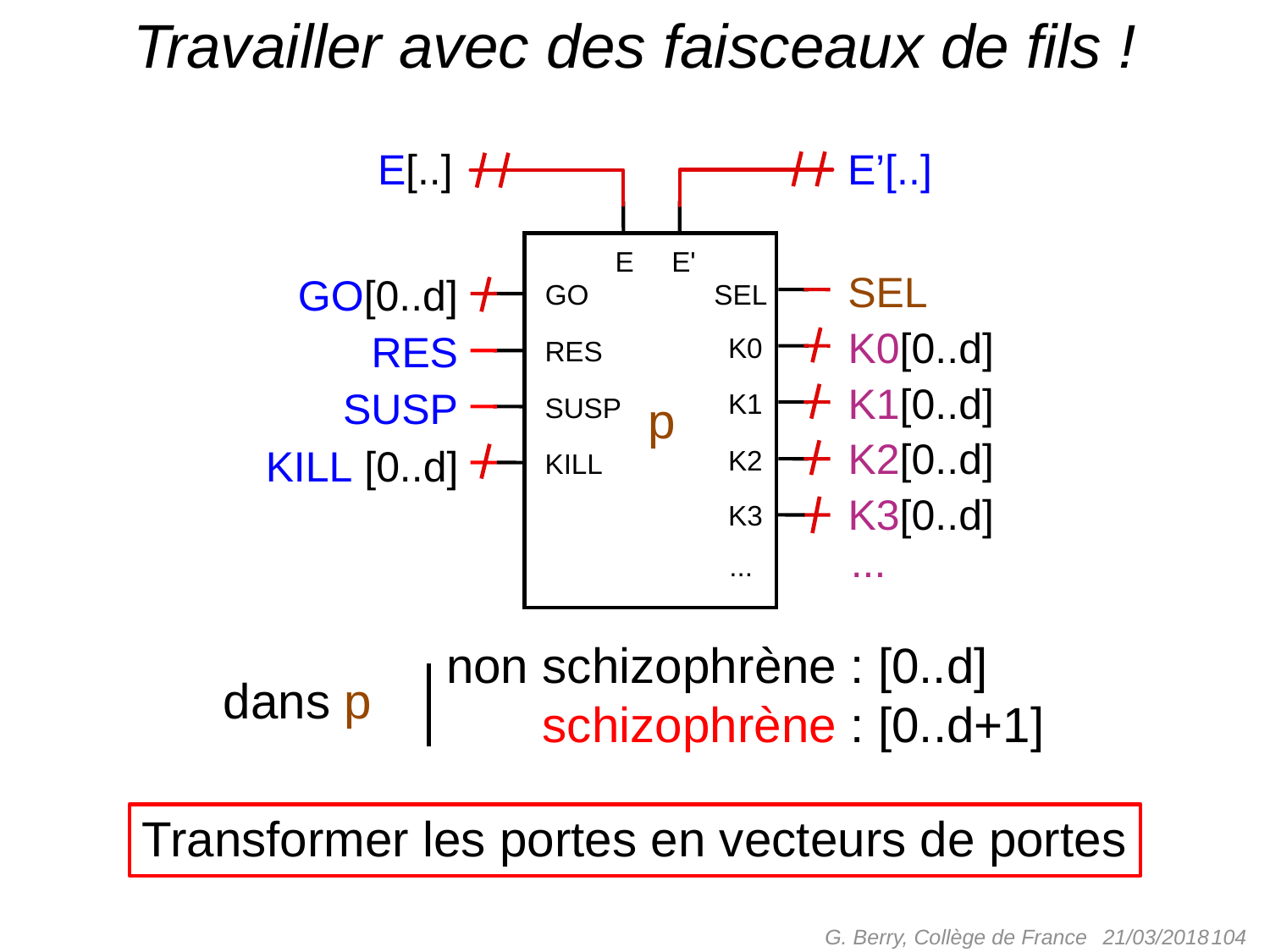

# Travailler avec des faisceaux de fils !
E[..]
E’[..]

E
E'
SEL
GO[0..d]
GO
SEL

K0[0..d]
RES
K0
RES

K1[0..d]
SUSP
K1
p
SUSP

K2[0..d]
KILL [0..d]
K2
KILL

K3[0..d]
K3

...
...

non schizophrène : [0..d]
       schizophrène : [0..d+1]
dans p
Transformer les portes en vecteurs de portes
G. Berry, Collège de France
 104
21/03/2018